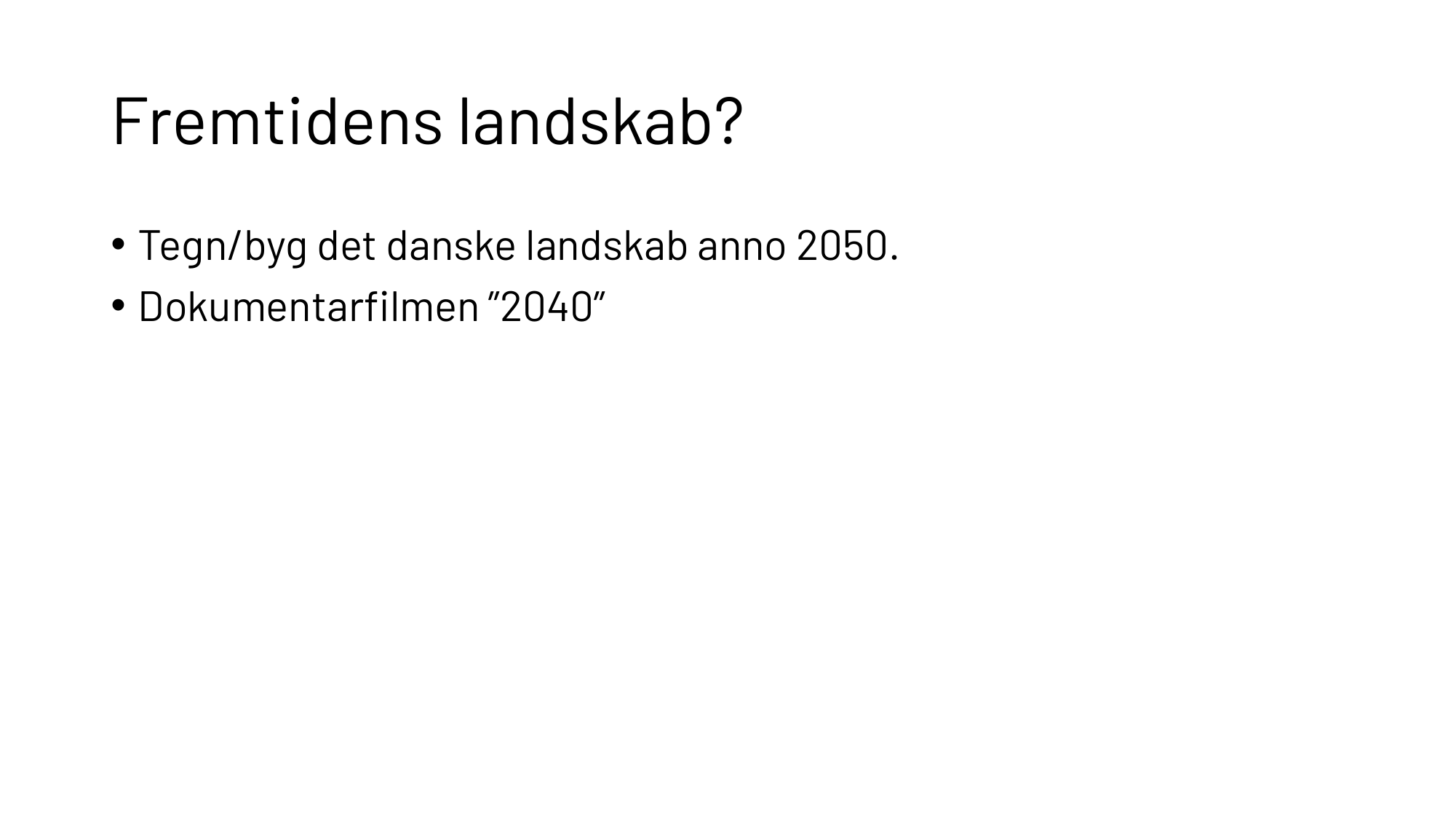

# Fremtidens landskab?
Tegn/byg det danske landskab anno 2050.
Dokumentarfilmen ”2040”